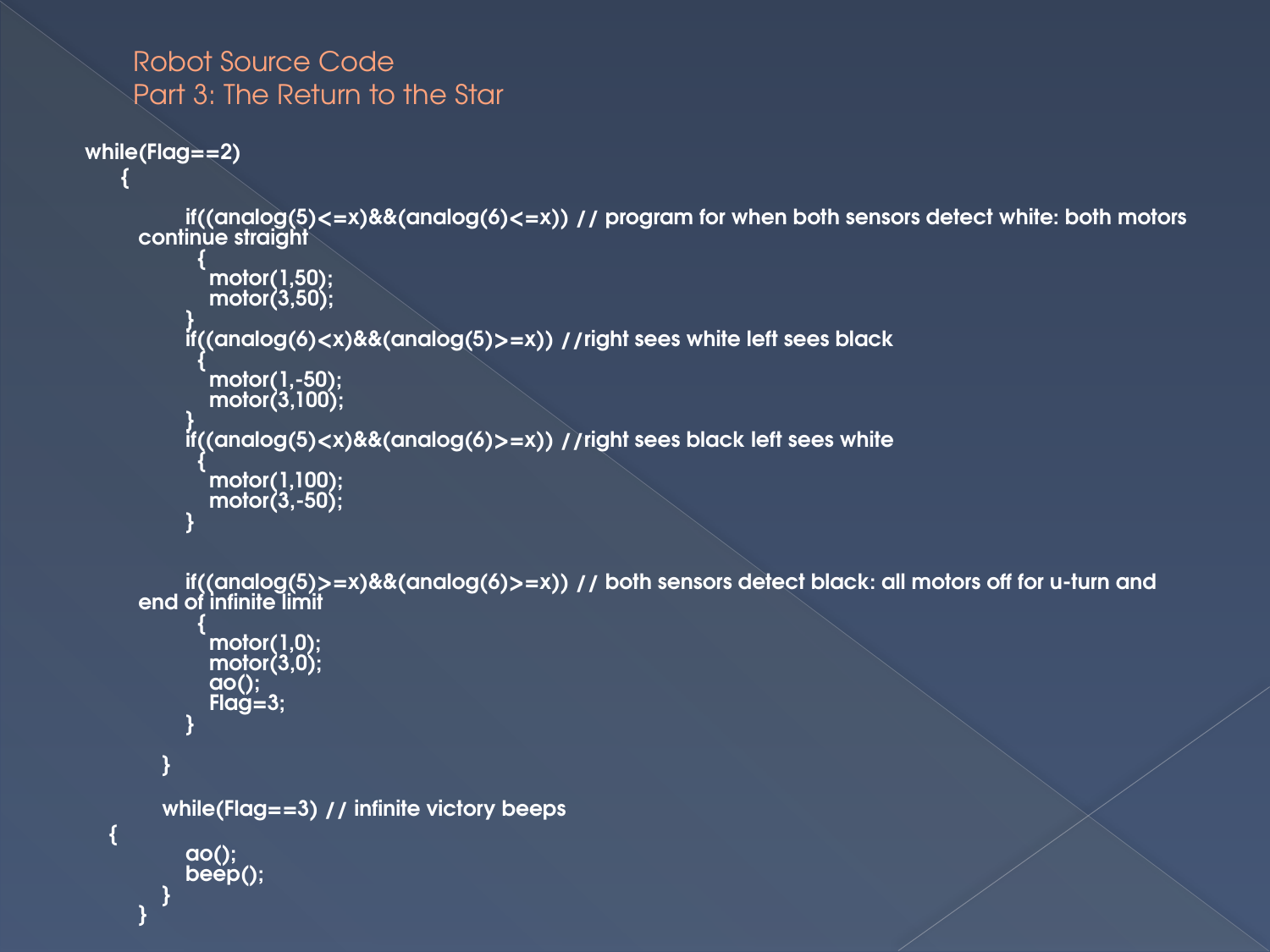

# Robot Source Code Part 3: The Return to the Star
while(Flag==2)
      {        
        
        if((analog(5)<=x)&&(analog(6)<=x)) // program for when both sensors detect white: both motors continue straight
          {
            motor(1,50);
            motor(3,50);
        }
        if((analog(6)<x)&&(analog(5)>=x)) //right sees white left sees black
          {
            motor(1,-50);
            motor(3,100);
        }
        if((analog(5)<x)&&(analog(6)>=x)) //right sees black left sees white
          {
            motor(1,100);
            motor(3,-50);
        }
        
        
        if((analog(5)>=x)&&(analog(6)>=x)) // both sensors detect black: all motors off for u-turn and end of infinite limit
          {
            motor(1,0);
            motor(3,0);
            ao();
            Flag=3;
        }
        
    }
    while(Flag==3) // infinite victory beeps
    {
        ao();
        beep();
    }
}